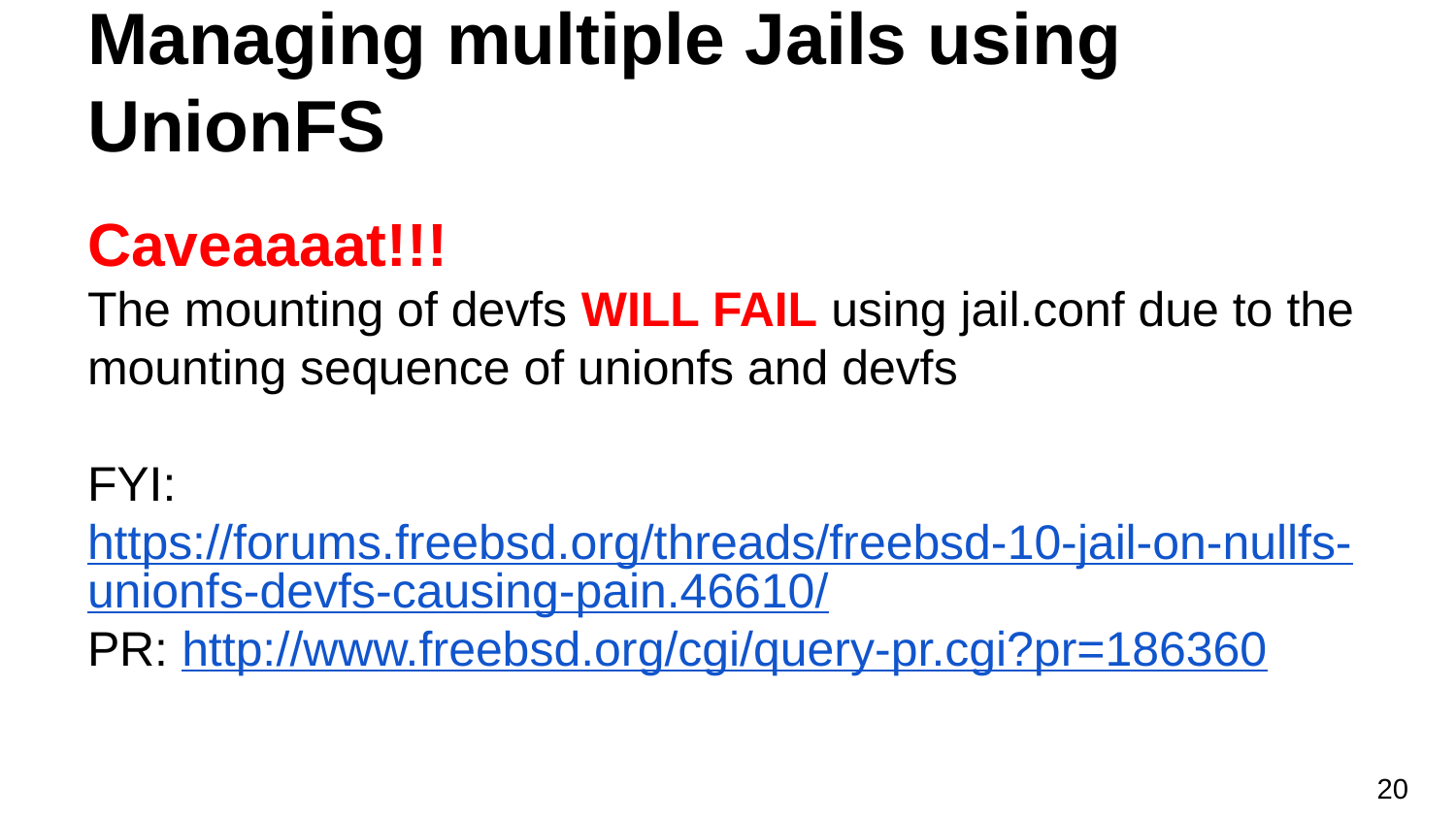

# Managing multiple Jails using UnionFS
Caveaaaat!!!
The mounting of devfs WILL FAIL using jail.conf due to the mounting sequence of unionfs and devfs

FYI:
https://forums.freebsd.org/threads/freebsd-10-jail-on-nullfs-unionfs-devfs-causing-pain.46610/
PR: http://www.freebsd.org/cgi/query-pr.cgi?pr=186360

20